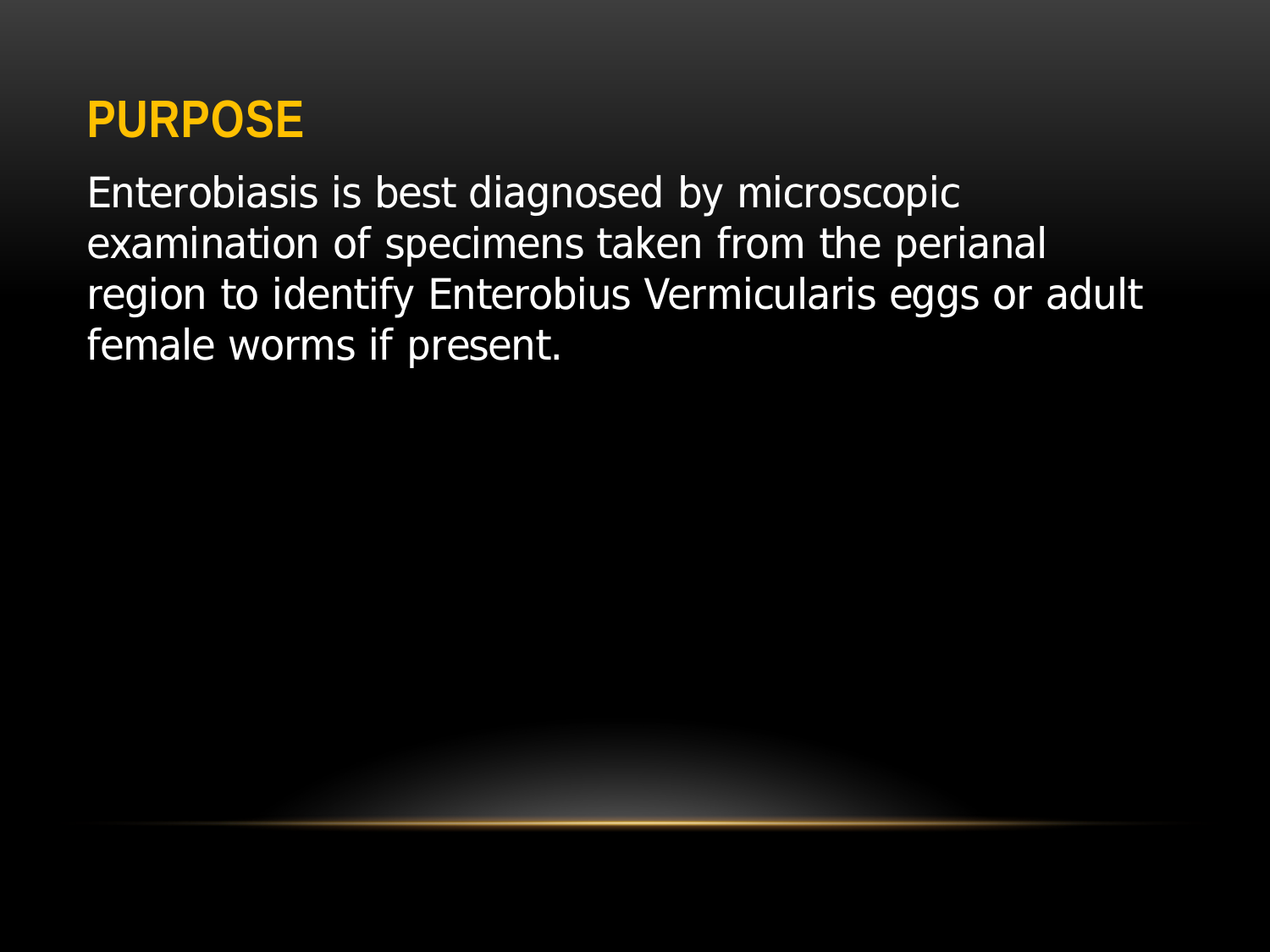

# Purpose
Enterobiasis is best diagnosed by microscopic examination of specimens taken from the perianal region to identify Enterobius Vermicularis eggs or adult female worms if present.